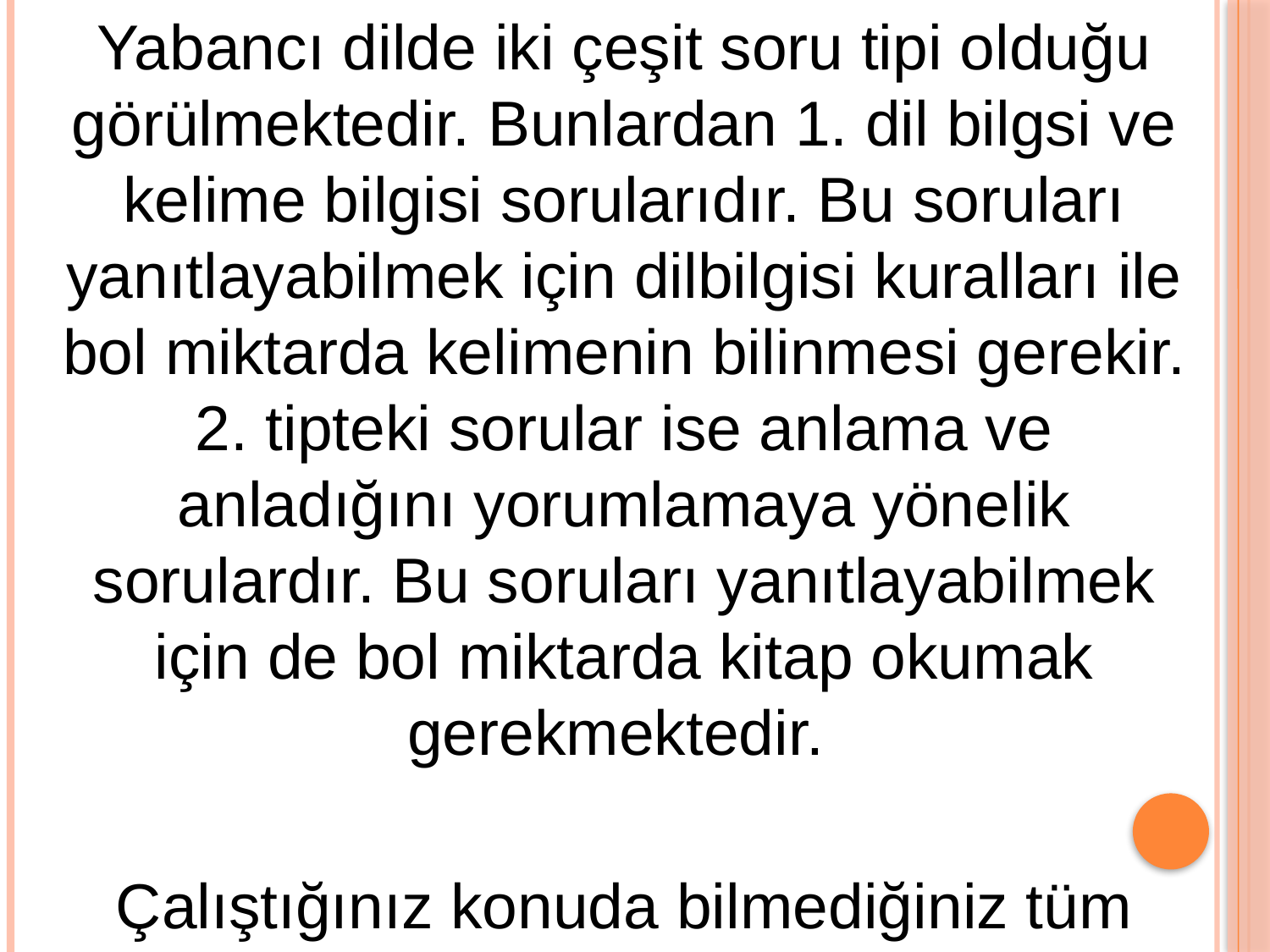

Yabancı dilde iki çeşit soru tipi olduğu görülmektedir. Bunlardan 1. dil bilgsi ve kelime bilgisi sorularıdır. Bu soruları yanıtlayabilmek için dilbilgisi kuralları ile bol miktarda kelimenin bilinmesi gerekir. 2. tipteki sorular ise anlama ve anladığını yorumlamaya yönelik sorulardır. Bu soruları yanıtlayabilmek için de bol miktarda kitap okumak gerekmektedir.

	Çalıştığınız konuda bilmediğiniz tüm sözcük ve deyimlerin anlamlarını, o konuya ayırdığınız zaman dilimi içinde öğrenin. Biriktirmeyin. Öğrendiklerinizi kullanın, etkin olsun.